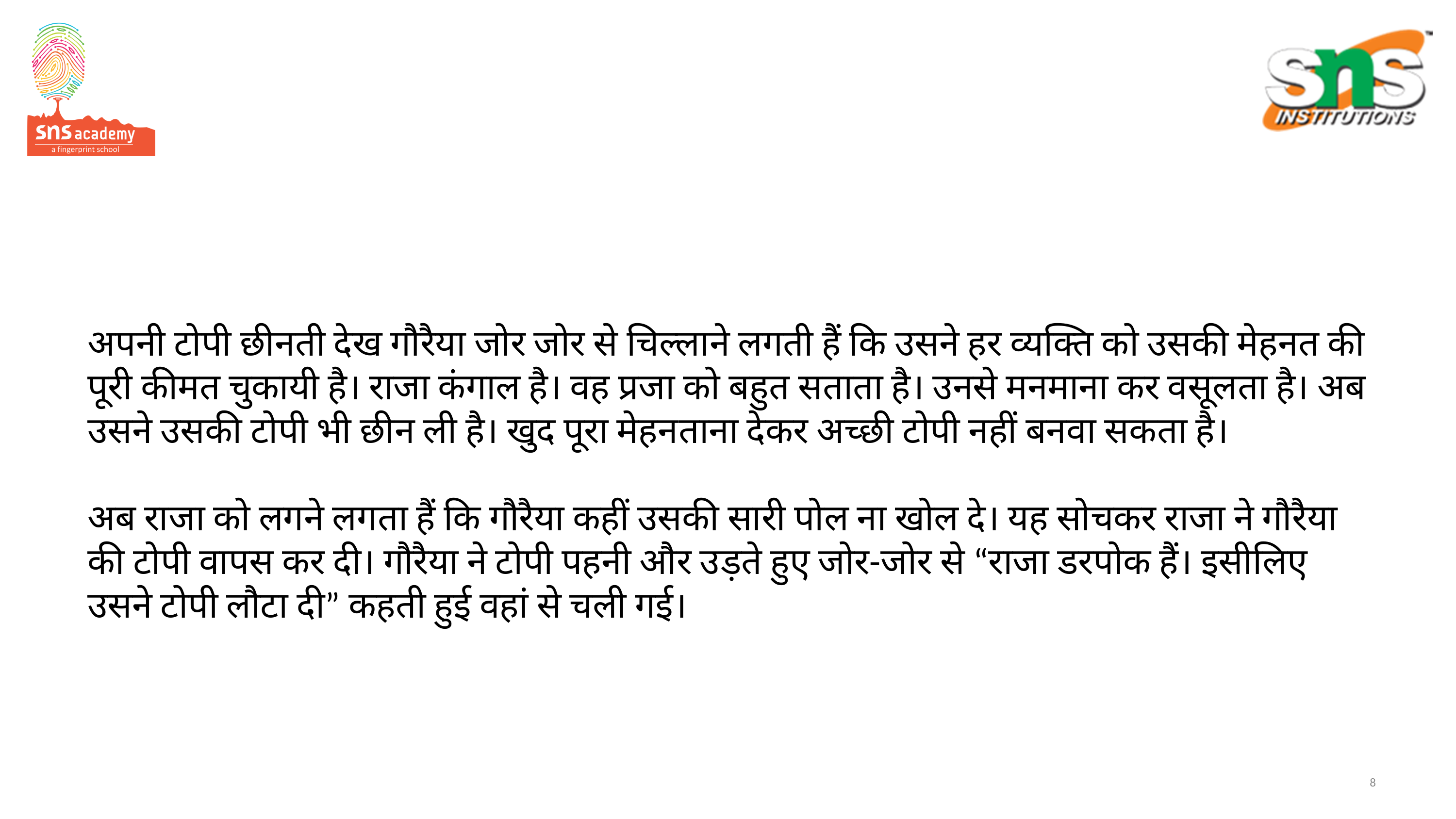

# अपनी टोपी छीनती देख गौरैया जोर जोर से चिल्लाने लगती हैं कि उसने हर व्यक्ति को उसकी मेहनत की पूरी कीमत चुकायी है। राजा कंगाल है। वह प्रजा को बहुत सताता है। उनसे मनमाना कर वसूलता है। अब उसने उसकी टोपी भी छीन ली है। खुद पूरा मेहनताना देकर अच्छी टोपी नहीं बनवा सकता है। अब राजा को लगने लगता हैं कि गौरैया कहीं उसकी सारी पोल ना खोल दे। यह सोचकर राजा ने गौरैया की टोपी वापस कर दी। गौरैया ने टोपी पहनी और उड़ते हुए जोर-जोर से “राजा डरपोक हैं। इसीलिए उसने टोपी लौटा दी” कहती हुई वहां से चली गई।
8